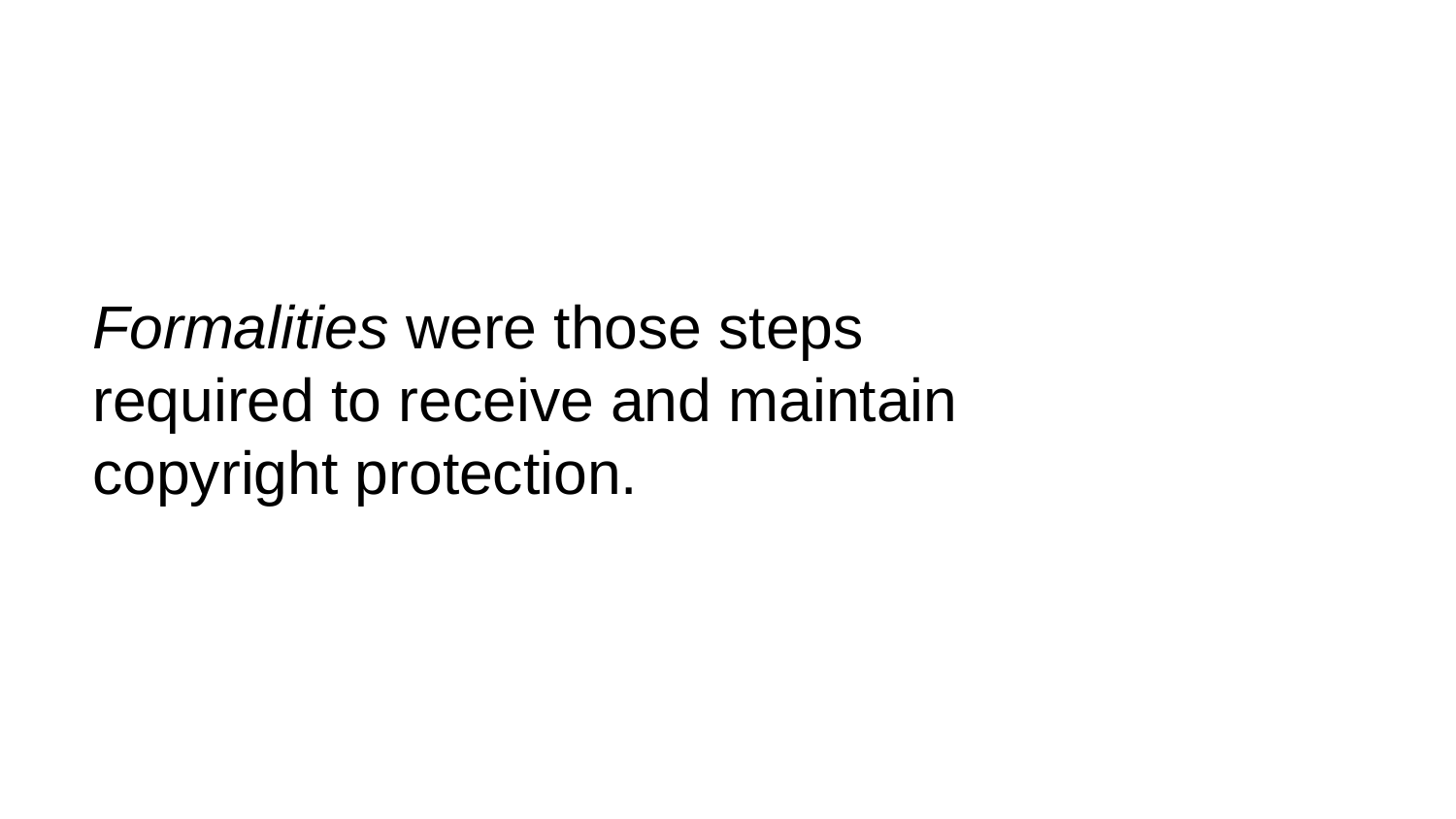

# Formalities were those steps required to receive and maintain copyright protection.